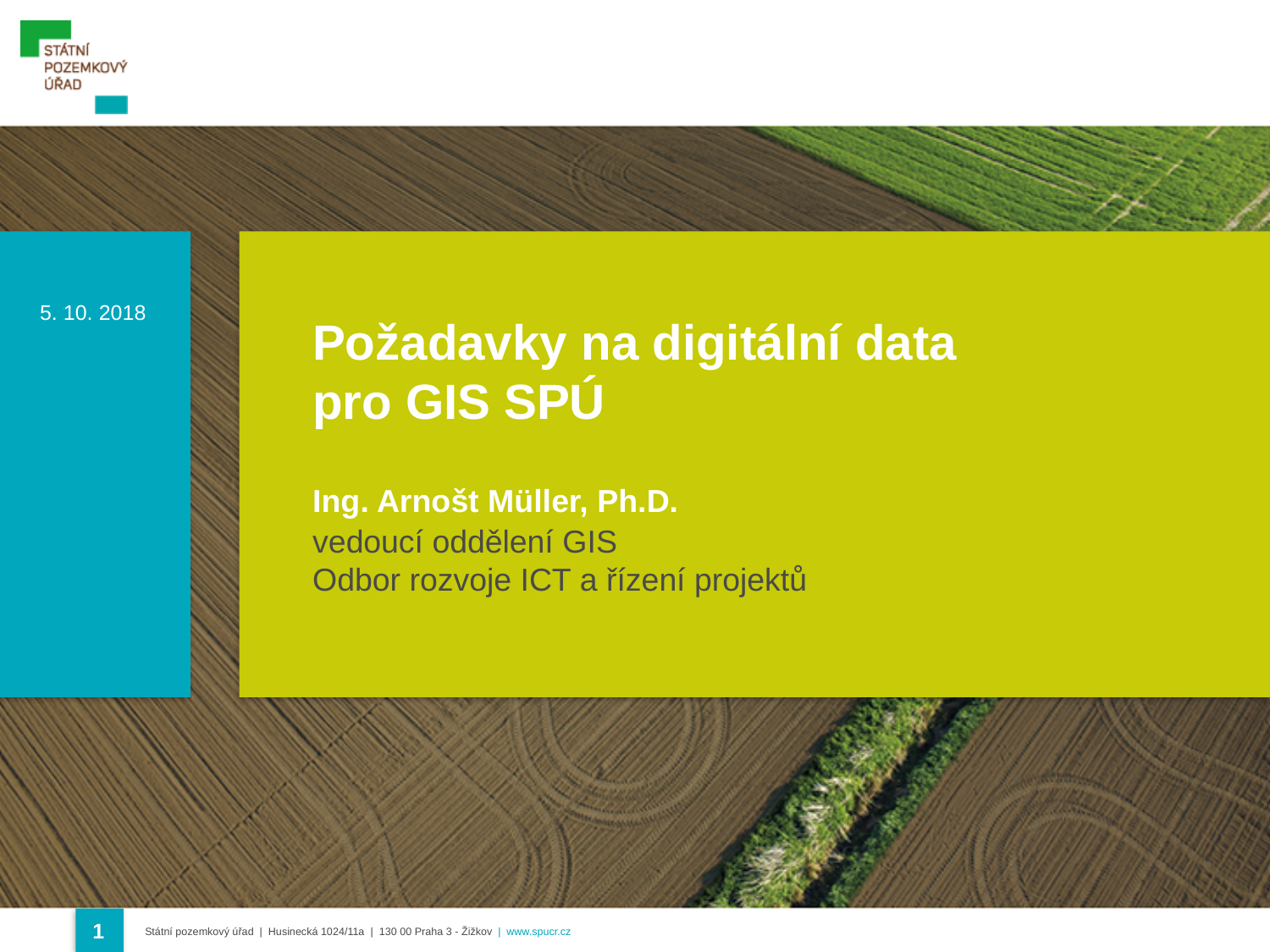

5. 10. 2018

Požadavky na digitální data
pro GIS SPÚ
Ing. Arnošt Müller, Ph.D.
vedoucí oddělení GIS
Odbor rozvoje ICT a řízení projektů